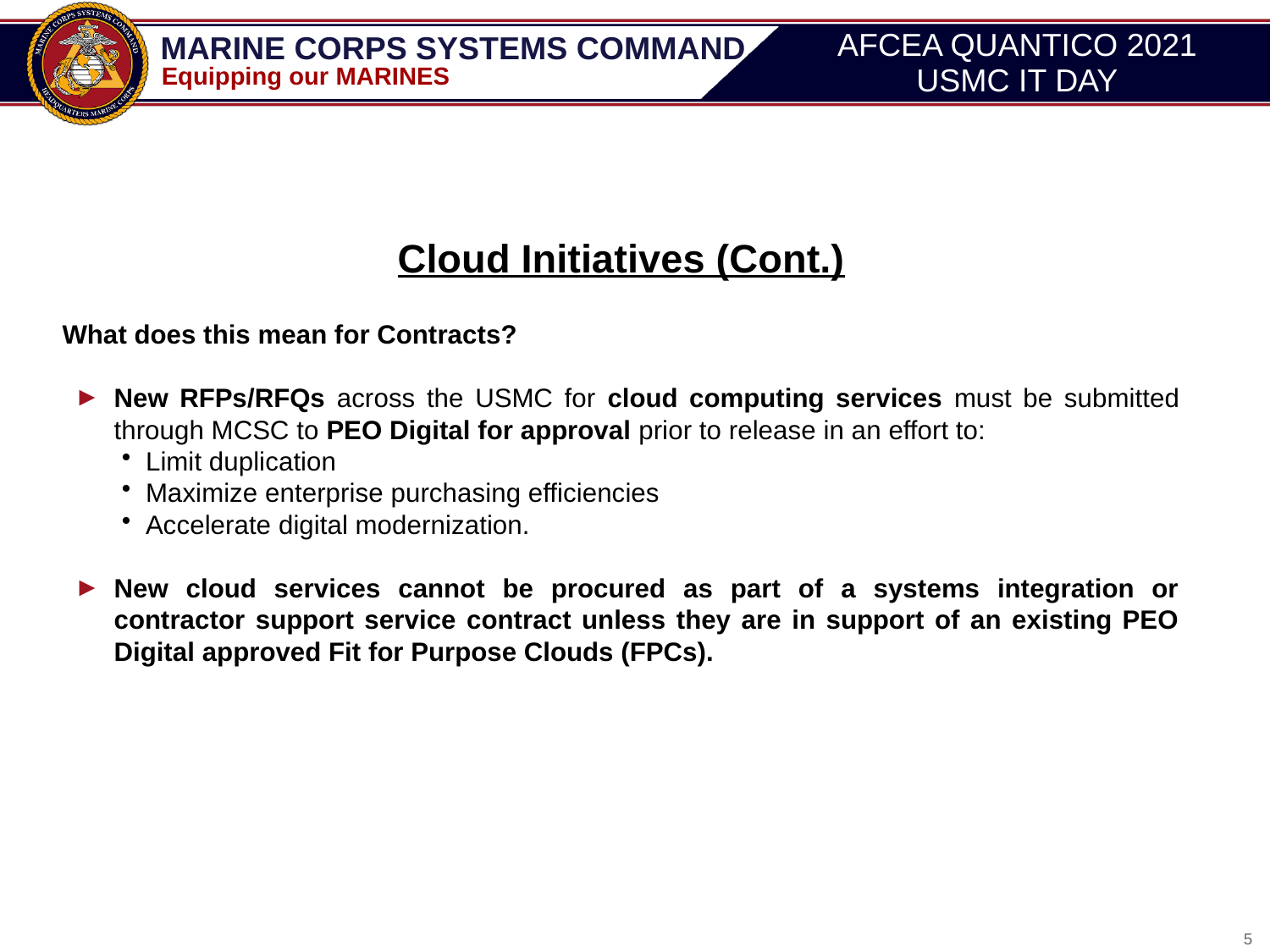

# AFCEA QUANTICO 2021 USMC IT DAY
Cloud Initiatives (Cont.)

What does this mean for Contracts?

New RFPs/RFQs across the USMC for cloud computing services must be submitted through MCSC to PEO Digital for approval prior to release in an effort to:
Limit duplication
Maximize enterprise purchasing efficiencies
Accelerate digital modernization.

New cloud services cannot be procured as part of a systems integration or contractor support service contract unless they are in support of an existing PEO Digital approved Fit for Purpose Clouds (FPCs).